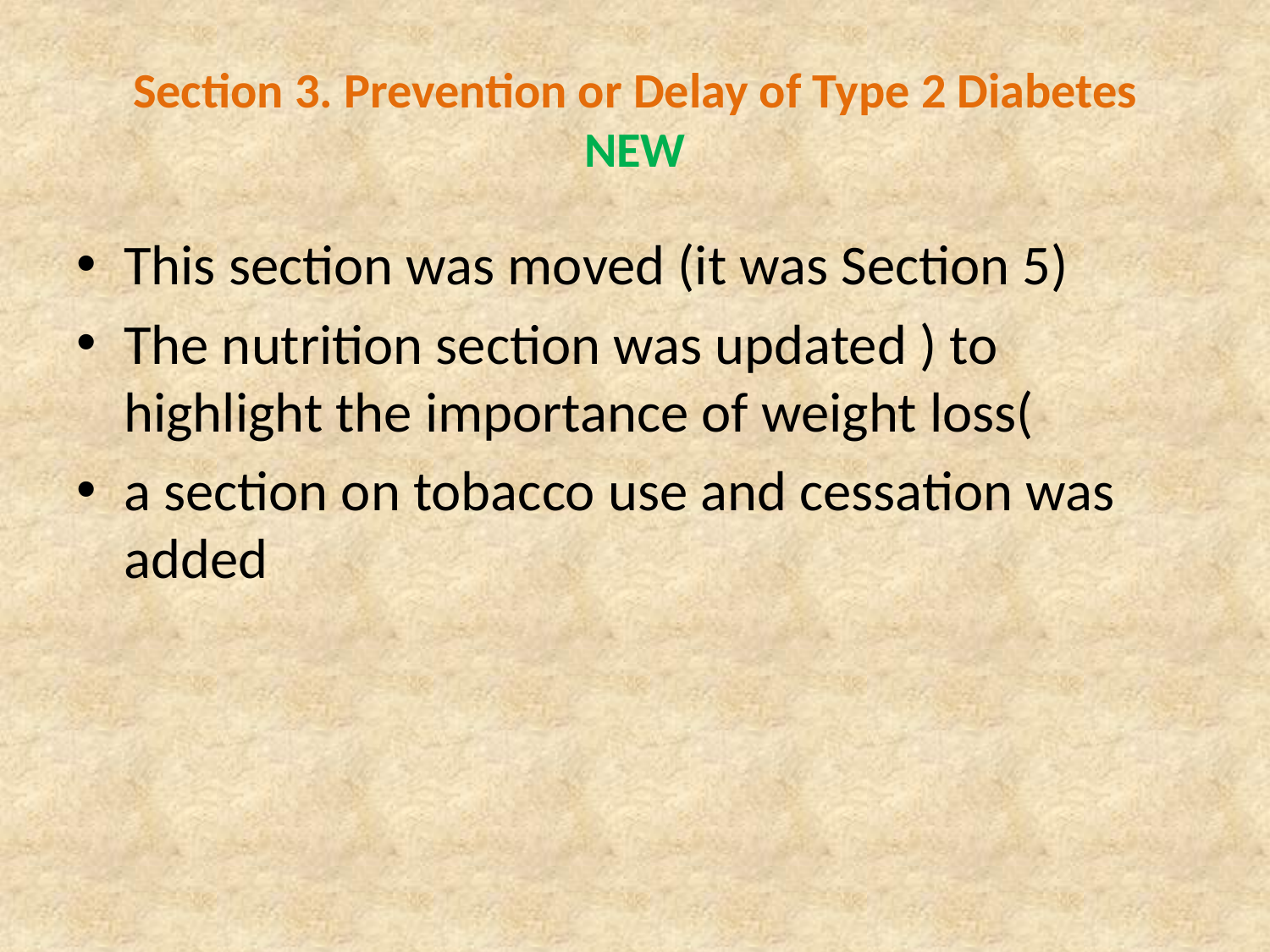

# Section 3. Prevention or Delay of Type 2 Diabetes NEW
This section was moved (it was Section 5)
The nutrition section was updated ) to highlight the importance of weight loss(
a section on tobacco use and cessation was added